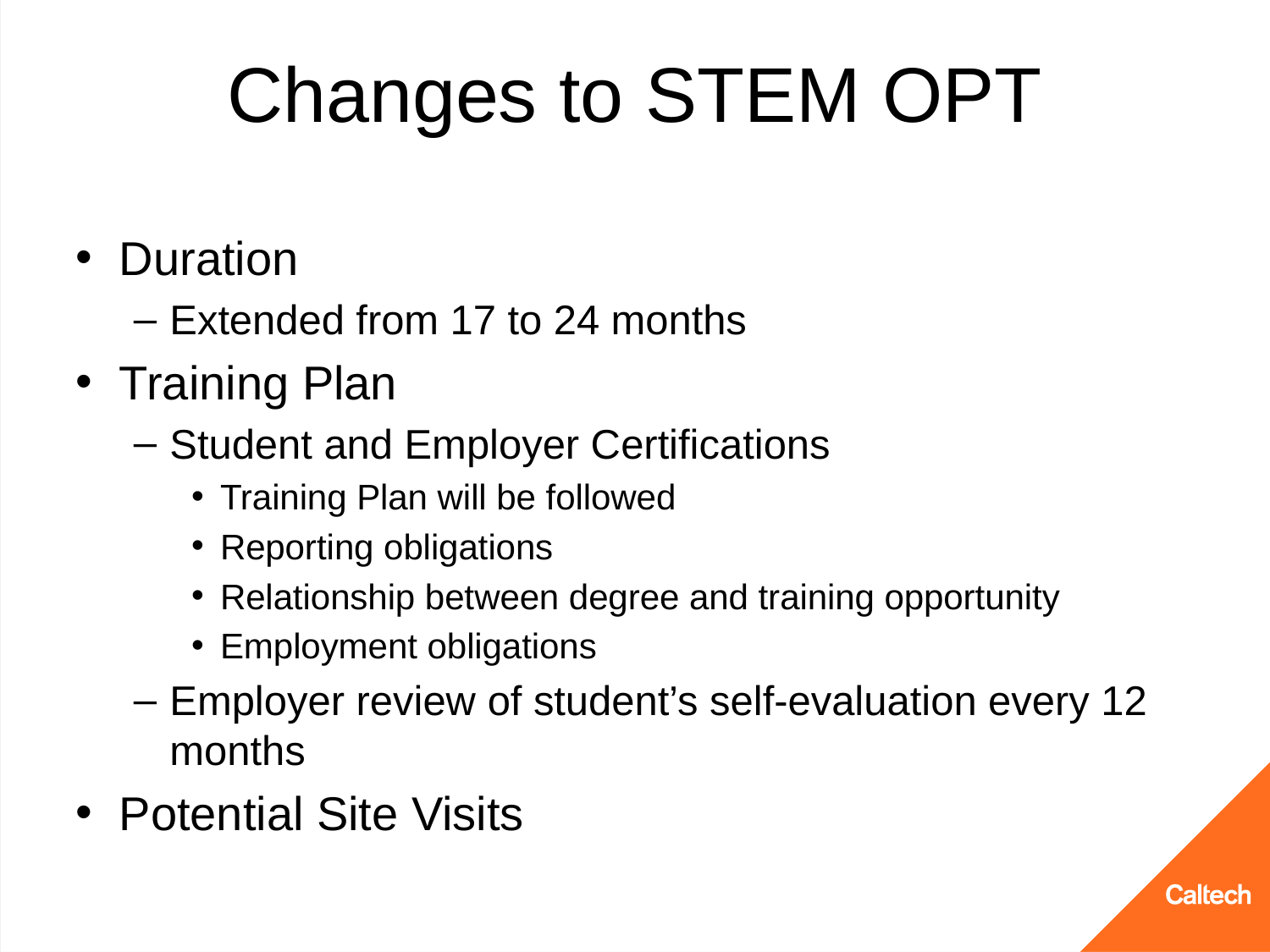

# Changes to STEM OPT
Duration
Extended from 17 to 24 months
Training Plan
Student and Employer Certifications
Training Plan will be followed
Reporting obligations
Relationship between degree and training opportunity
Employment obligations
Employer review of student’s self-evaluation every 12 months
Potential Site Visits